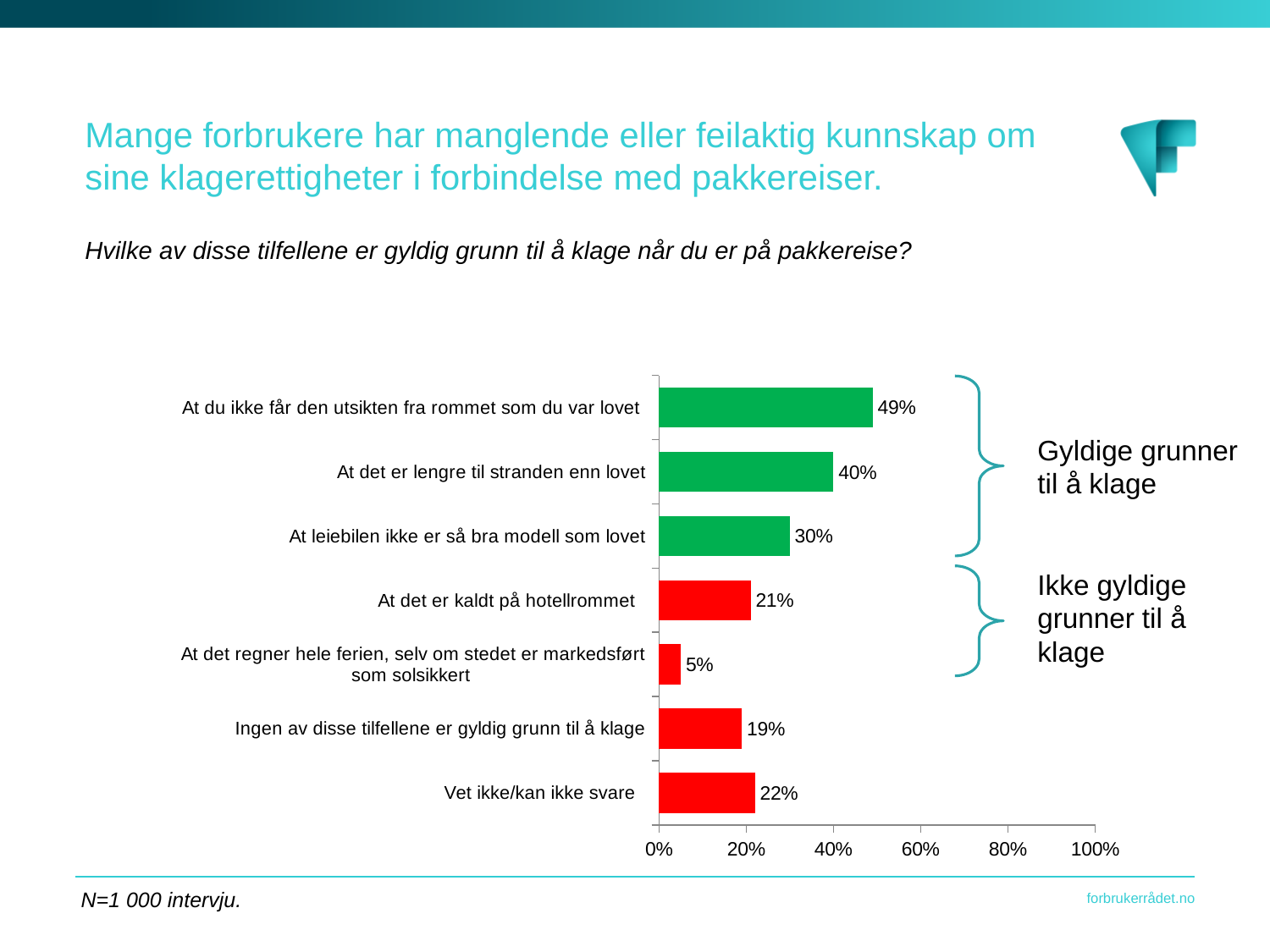

# Mange forbrukere har manglende eller feilaktig kunnskap om sine klagerettigheter i forbindelse med pakkereiser. Hvilke av disse tilfellene er gyldig grunn til å klage når du er på pakkereise?

### Chart

| Category |  |
|---|---|
| Vet ikke/kan ikke svare   | 0.22 |
| Ingen av disse tilfellene er gyldig grunn til å klage | 0.19 |
| At det regner hele ferien, selv om stedet er markedsført som solsikkert  | 0.05 |
| At det er kaldt på hotellrommet   | 0.21 |
| At leiebilen ikke er så bra modell som lovet | 0.3 |
| At det er lengre til stranden enn lovet | 0.4 |
| At du ikke får den utsikten fra rommet som du var lovet  | 0.49 |
Gyldige grunner til å klage
Ikke gyldige grunner til å klage

N=1 000 intervju.